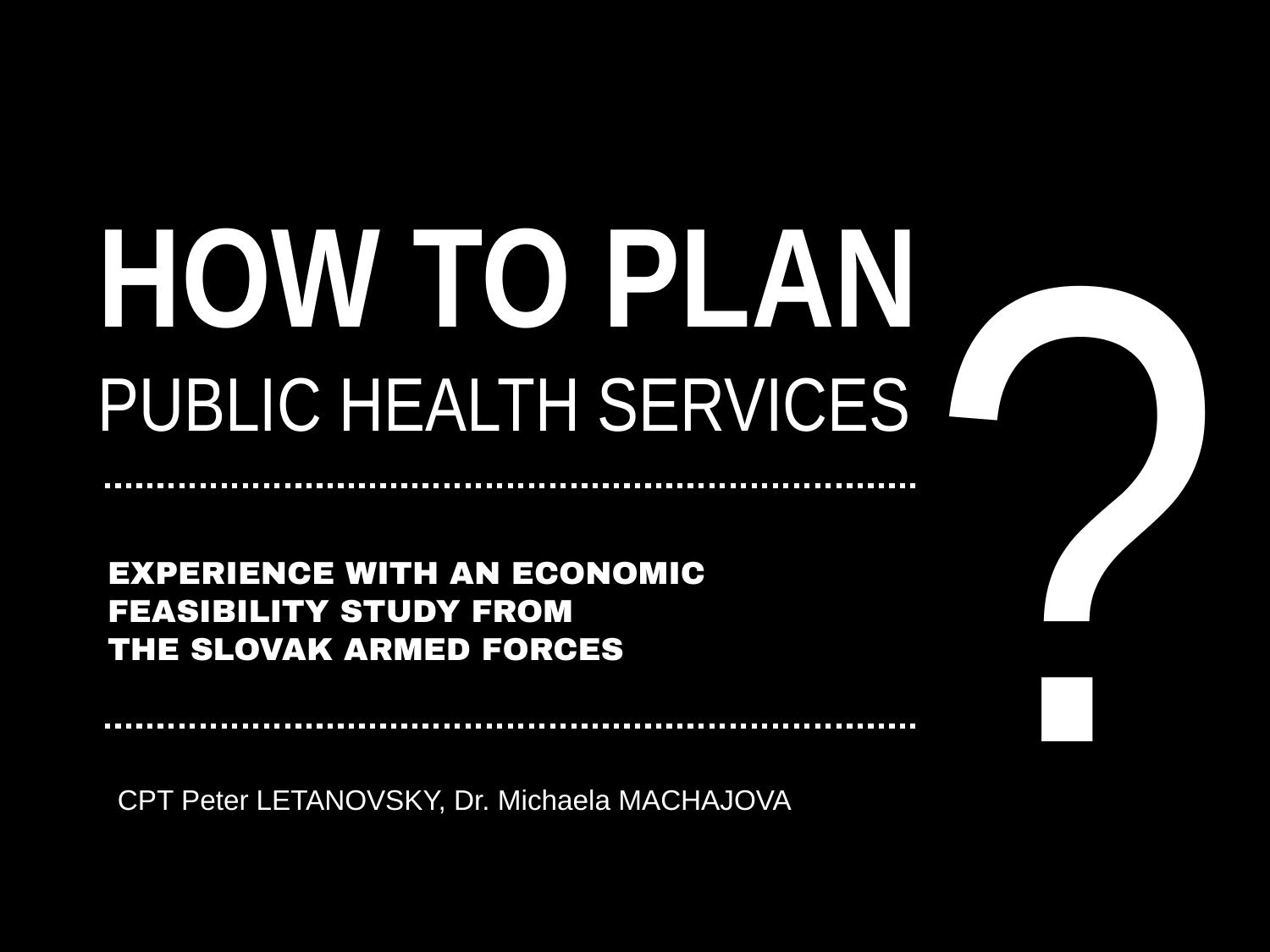

?
# HOW TO PLAN PUBLIC HEALTH SERVICES
EXPERIENCE WITH AN ECONOMIC FEASIBILITY STUDY FROM
THE SLOVAK ARMED FORCES
CPT Peter LETANOVSKY, Dr. Michaela MACHAJOVA